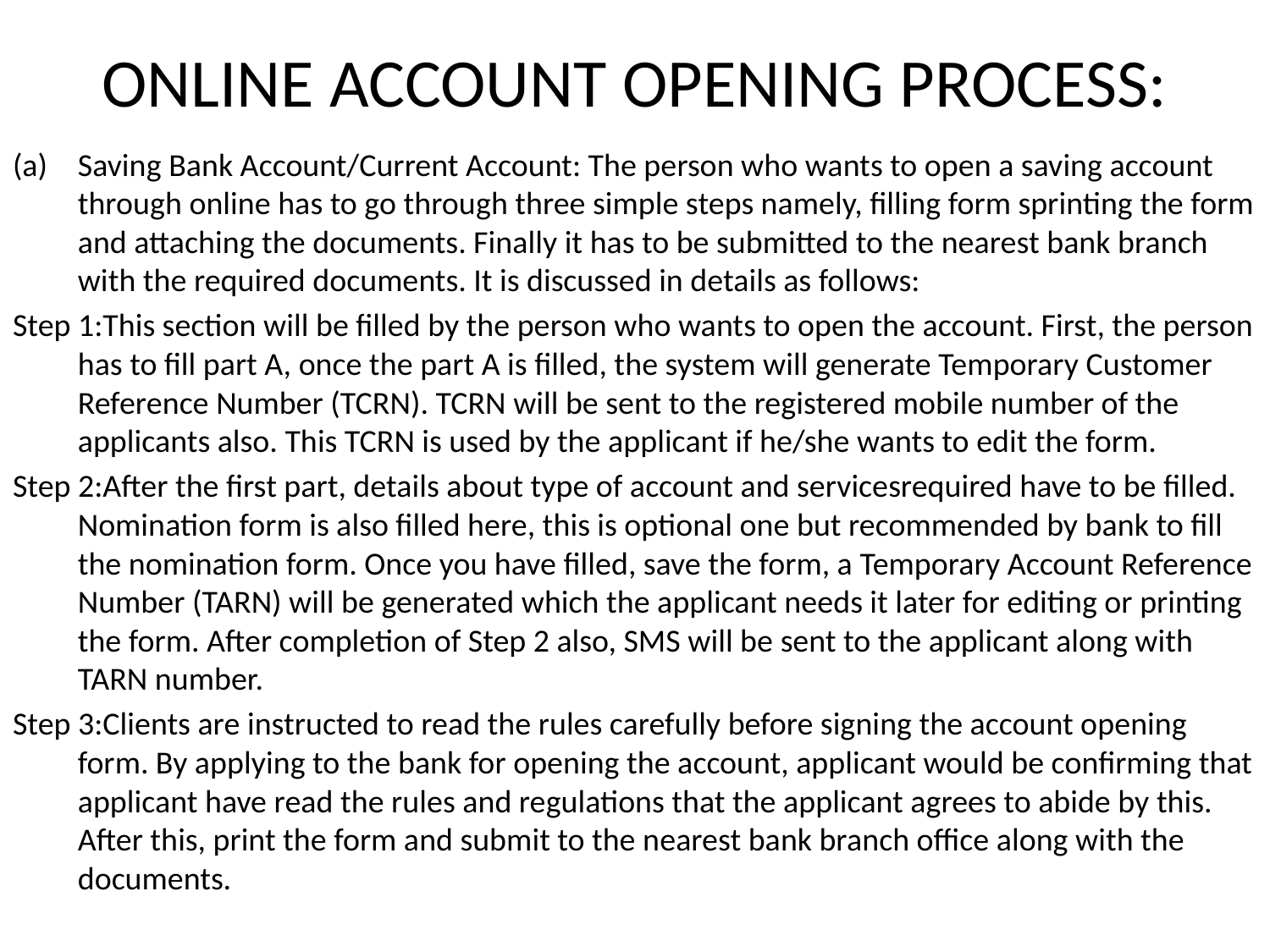

# ONLINE ACCOUNT OPENING PROCESS:
Saving Bank Account/Current Account: The person who wants to open a saving account through online has to go through three simple steps namely, filling form sprinting the form and attaching the documents. Finally it has to be submitted to the nearest bank branch with the required documents. It is discussed in details as follows:
Step 1:This section will be filled by the person who wants to open the account. First, the person has to fill part A, once the part A is filled, the system will generate Temporary Customer Reference Number (TCRN). TCRN will be sent to the registered mobile number of the applicants also. This TCRN is used by the applicant if he/she wants to edit the form.
Step 2:After the first part, details about type of account and servicesrequired have to be filled. Nomination form is also filled here, this is optional one but recommended by bank to fill the nomination form. Once you have filled, save the form, a Temporary Account Reference Number (TARN) will be generated which the applicant needs it later for editing or printing the form. After completion of Step 2 also, SMS will be sent to the applicant along with TARN number.
Step 3:Clients are instructed to read the rules carefully before signing the account opening form. By applying to the bank for opening the account, applicant would be confirming that applicant have read the rules and regulations that the applicant agrees to abide by this. After this, print the form and submit to the nearest bank branch office along with the documents.